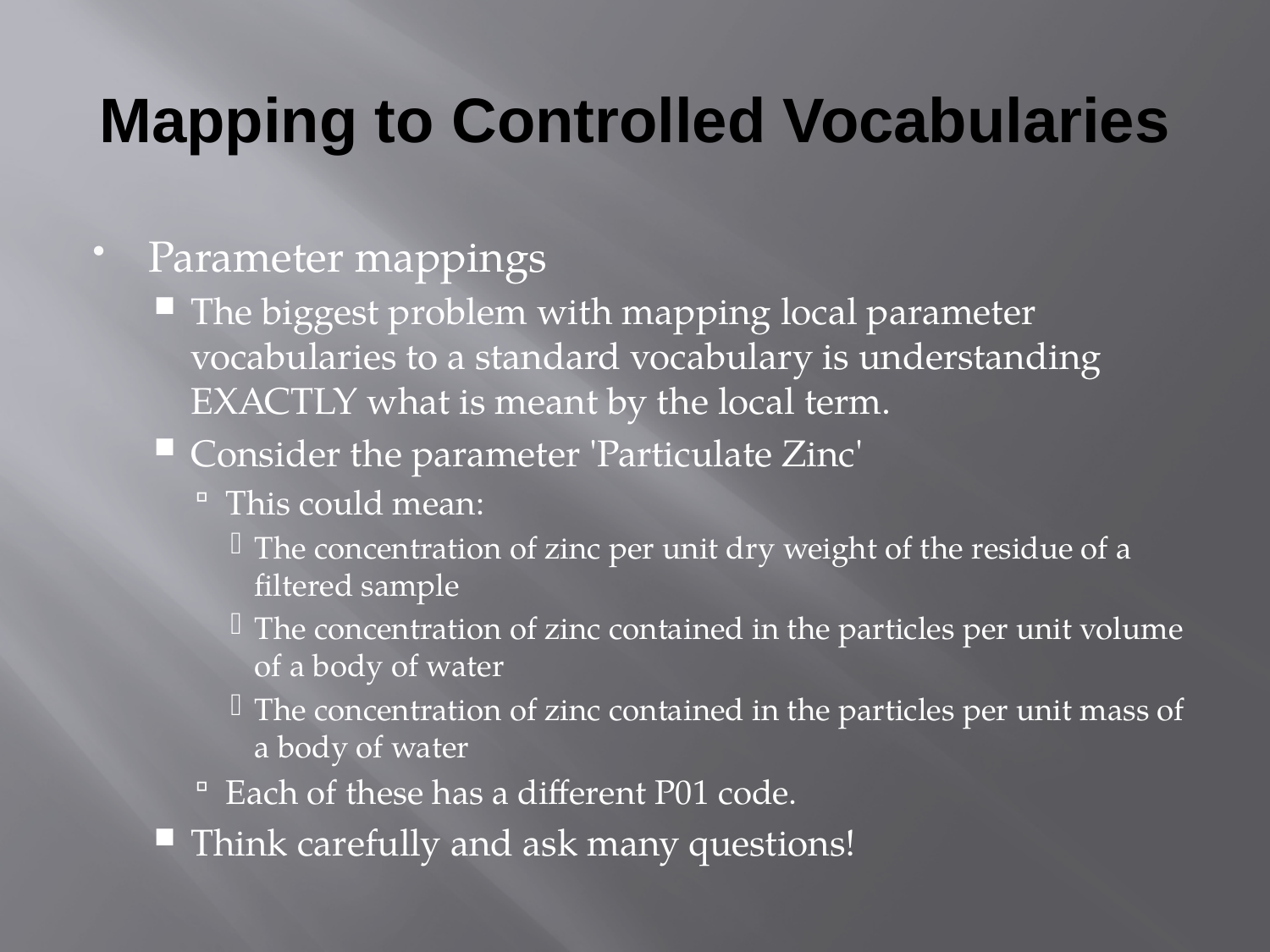

# Mapping to Controlled Vocabularies
Parameter mappings
The biggest problem with mapping local parameter vocabularies to a standard vocabulary is understanding EXACTLY what is meant by the local term.
Consider the parameter 'Particulate Zinc'
This could mean:
The concentration of zinc per unit dry weight of the residue of a filtered sample
The concentration of zinc contained in the particles per unit volume of a body of water
The concentration of zinc contained in the particles per unit mass of a body of water
Each of these has a different P01 code.
Think carefully and ask many questions!